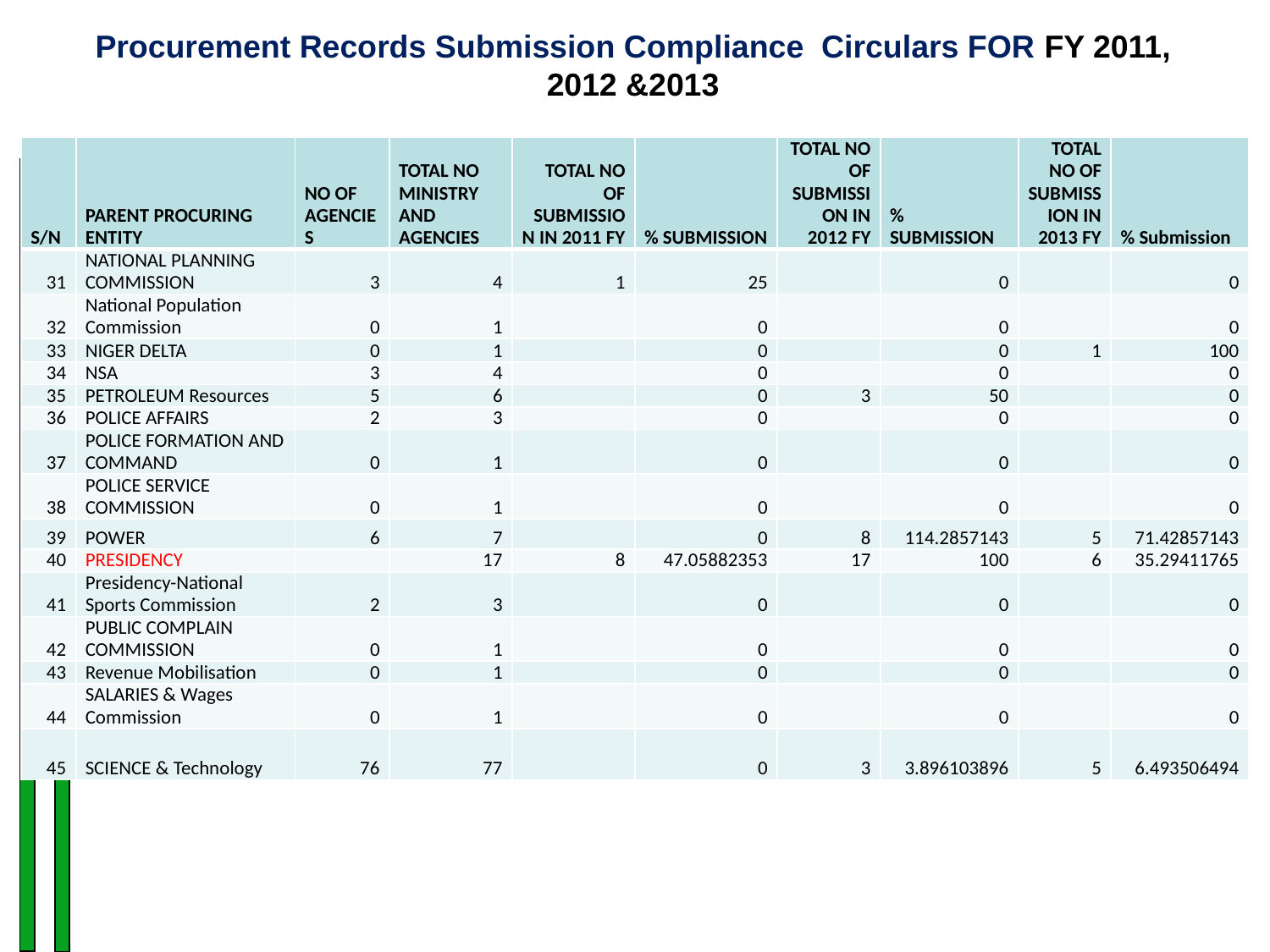

# Procurement Records Submission Compliance  Circulars FOR FY 2011, 2012 &2013
| S/N | PARENT PROCURING ENTITY | NO OF AGENCIES | TOTAL NO MINISTRY AND AGENCIES | TOTAL NO OF SUBMISSION IN 2011 FY | % SUBMISSION | TOTAL NO OF SUBMISSION IN 2012 FY | % SUBMISSION | TOTAL NO OF SUBMISSION IN 2013 FY | % Submission |
| --- | --- | --- | --- | --- | --- | --- | --- | --- | --- |
| 31 | NATIONAL PLANNING COMMISSION | 3 | 4 | 1 | 25 |  | 0 |  | 0 |
| 32 | National Population Commission | 0 | 1 |  | 0 |  | 0 |  | 0 |
| 33 | NIGER DELTA | 0 | 1 |  | 0 |  | 0 | 1 | 100 |
| 34 | NSA | 3 | 4 |  | 0 |  | 0 |  | 0 |
| 35 | PETROLEUM Resources | 5 | 6 |  | 0 | 3 | 50 |  | 0 |
| 36 | POLICE AFFAIRS | 2 | 3 |  | 0 |  | 0 |  | 0 |
| 37 | POLICE FORMATION AND COMMAND | 0 | 1 |  | 0 |  | 0 |  | 0 |
| 38 | POLICE SERVICE COMMISSION | 0 | 1 |  | 0 |  | 0 |  | 0 |
| 39 | POWER | 6 | 7 |  | 0 | 8 | 114.2857143 | 5 | 71.42857143 |
| 40 | PRESIDENCY |  | 17 | 8 | 47.05882353 | 17 | 100 | 6 | 35.29411765 |
| 41 | Presidency-National Sports Commission | 2 | 3 |  | 0 |  | 0 |  | 0 |
| 42 | PUBLIC COMPLAIN COMMISSION | 0 | 1 |  | 0 |  | 0 |  | 0 |
| 43 | Revenue Mobilisation | 0 | 1 |  | 0 |  | 0 |  | 0 |
| 44 | SALARIES & Wages Commission | 0 | 1 |  | 0 |  | 0 |  | 0 |
| 45 | SCIENCE & Technology | 76 | 77 |  | 0 | 3 | 3.896103896 | 5 | 6.493506494 |